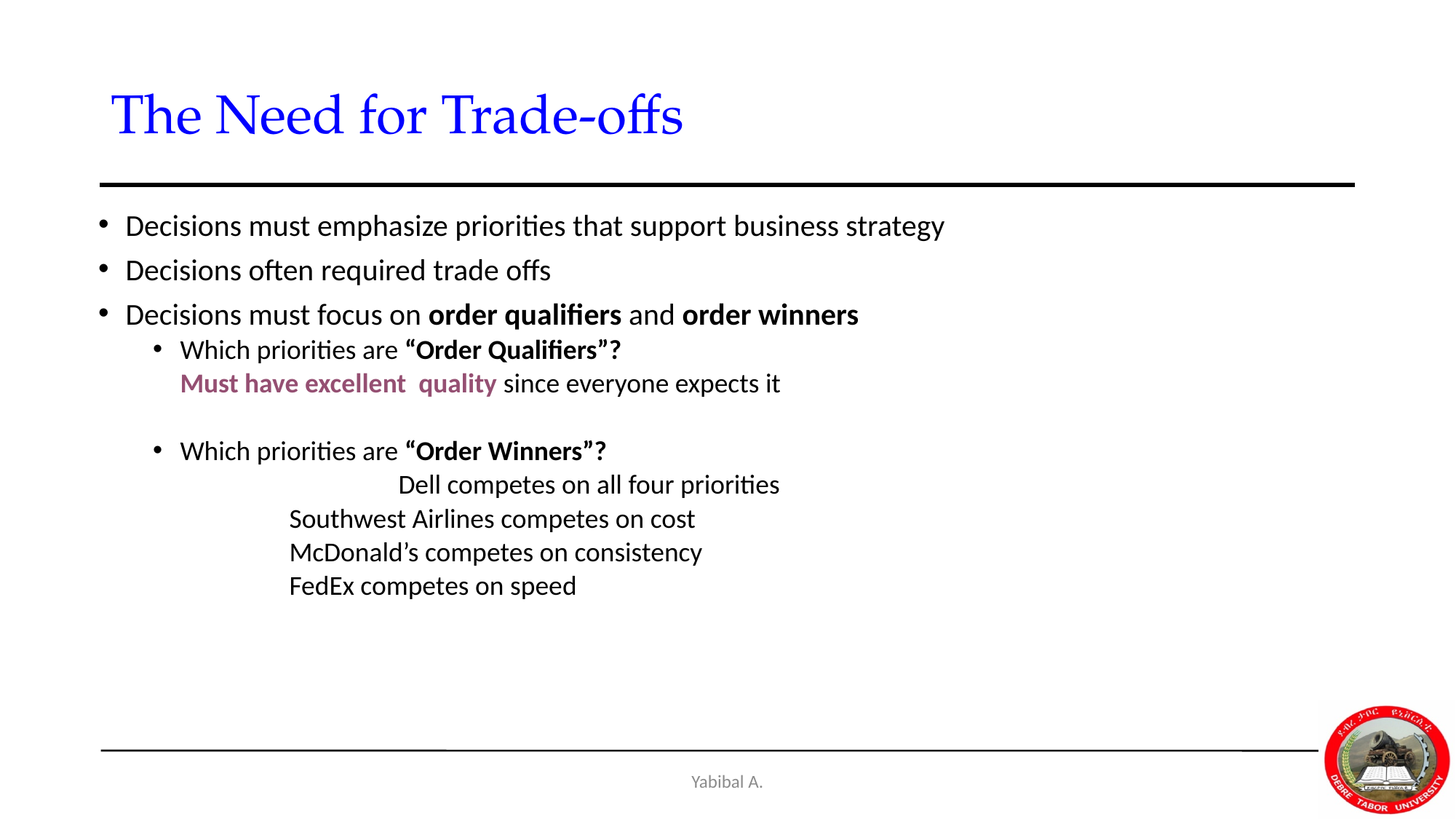

# The Need for Trade-offs
Decisions must emphasize priorities that support business strategy
Decisions often required trade offs
Decisions must focus on order qualifiers and order winners
Which priorities are “Order Qualifiers”?
	Must have excellent  quality since everyone expects it

Which priorities are “Order Winners”?
			Dell competes on all four priorities
                 	Southwest Airlines competes on cost
                 	McDonald’s competes on consistency
                 	FedEx competes on speed

Yabibal A.